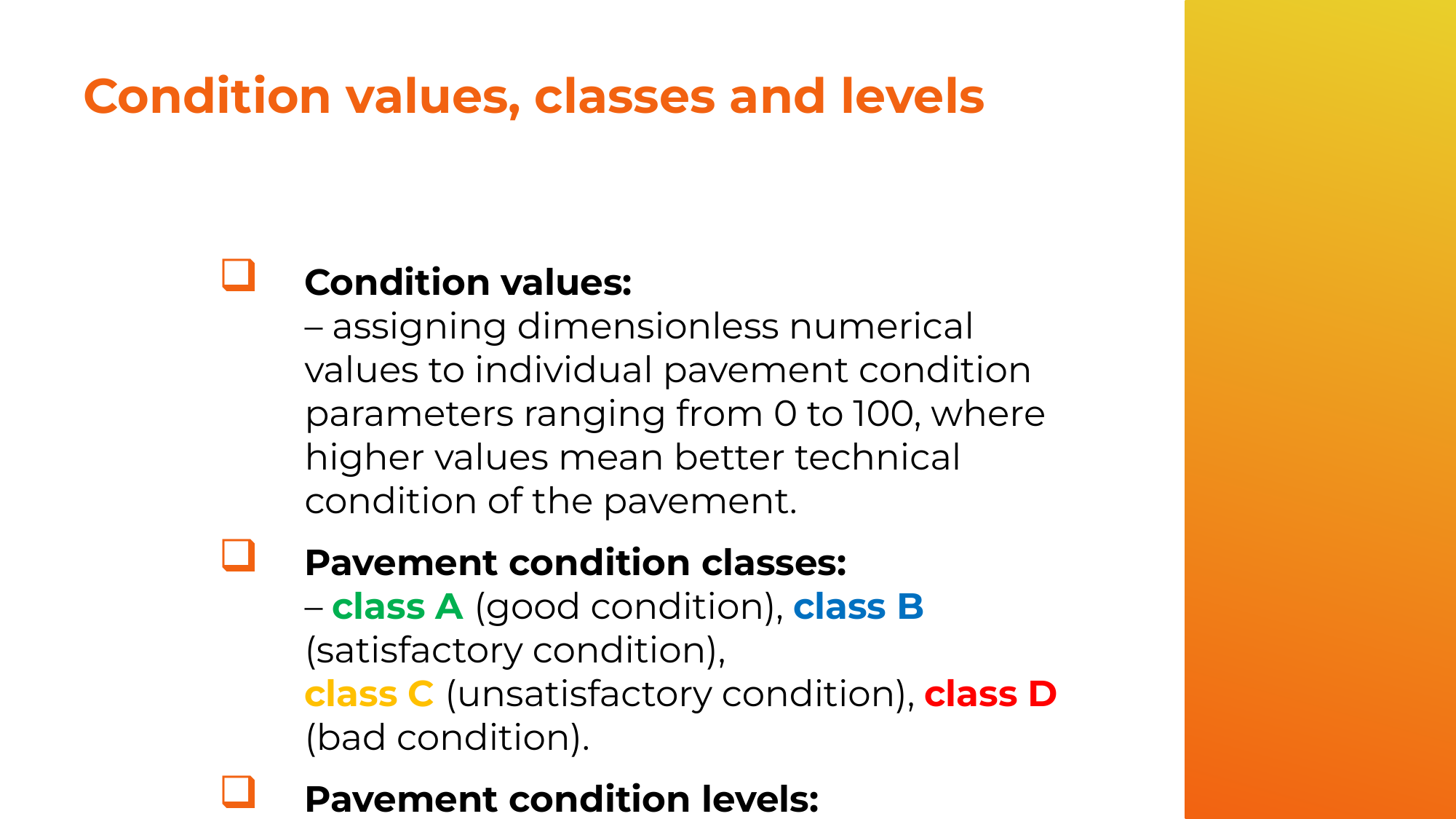

# Condition values, classes and levels
Condition values:
– assigning dimensionless numerical values to individual pavement condition parameters ranging from 0 to 100, where higher values mean better technical condition of the pavement.
Pavement condition classes:
– class A (good condition), class B (satisfactory condition),
class C (unsatisfactory condition), class D (bad condition).
Pavement condition levels:
– desirable level (good or satisfactory condition), warning level (unsatisfactory condition), critical level (poor condition).